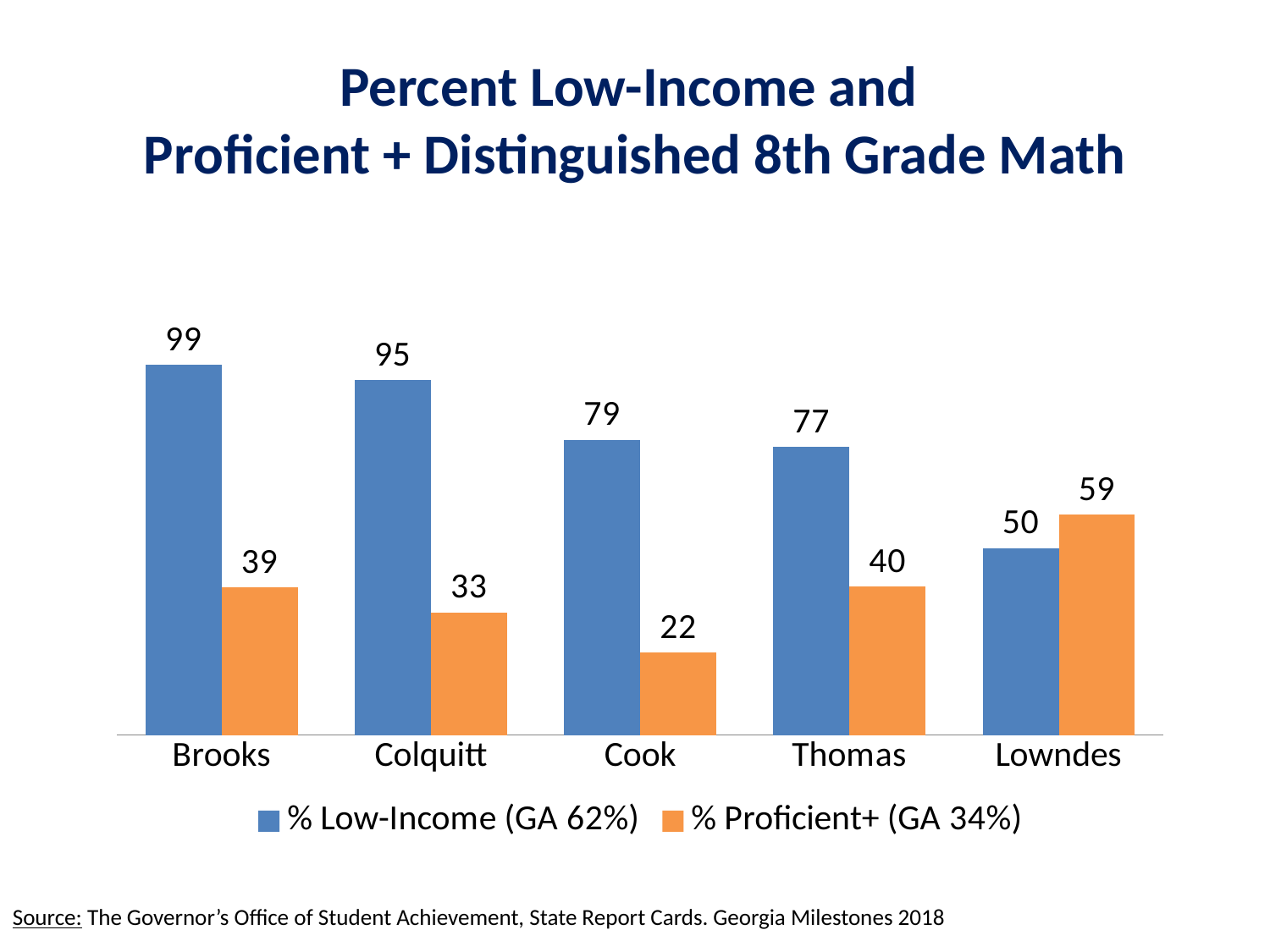

# Percent Low-Income and Proficient + Distinguished 8th Grade Math

### Chart

| Category | % Low-Income (GA 62%) | % Proficient+ (GA 34%) |
|---|---|---|
| Brooks | 99.0 | 39.4 |
| Colquitt | 95.0 | 32.800000000000004 |
| Cook | 79.0 | 22.1 |
| Thomas | 77.0 | 39.7 |
| Lowndes | 50.0 | 58.900000000000006 |
Source: The Governor’s Office of Student Achievement, State Report Cards. Georgia Milestones 2018